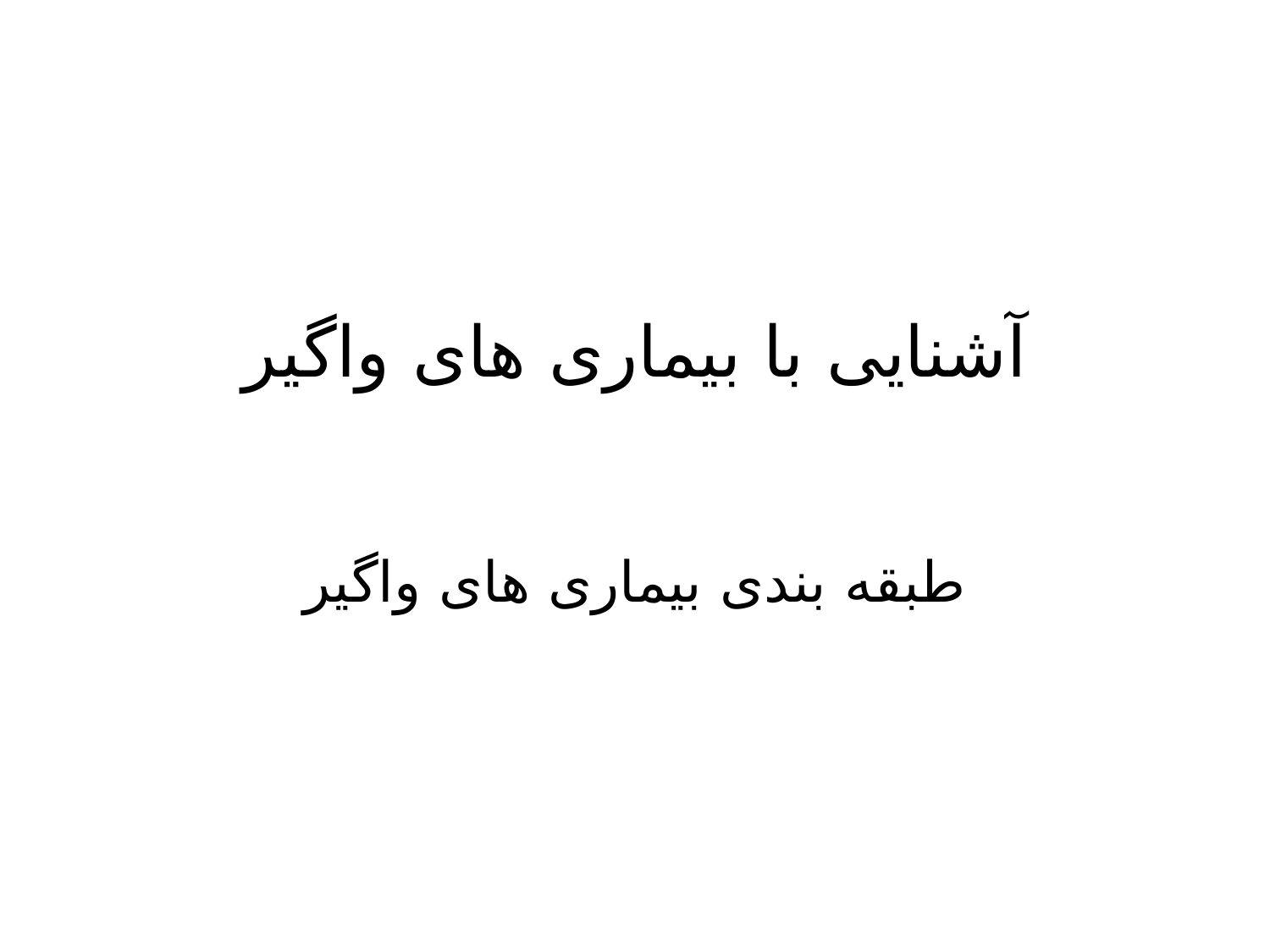

# آشنایی با بیماری های واگیر
طبقه بندی بیماری های واگیر